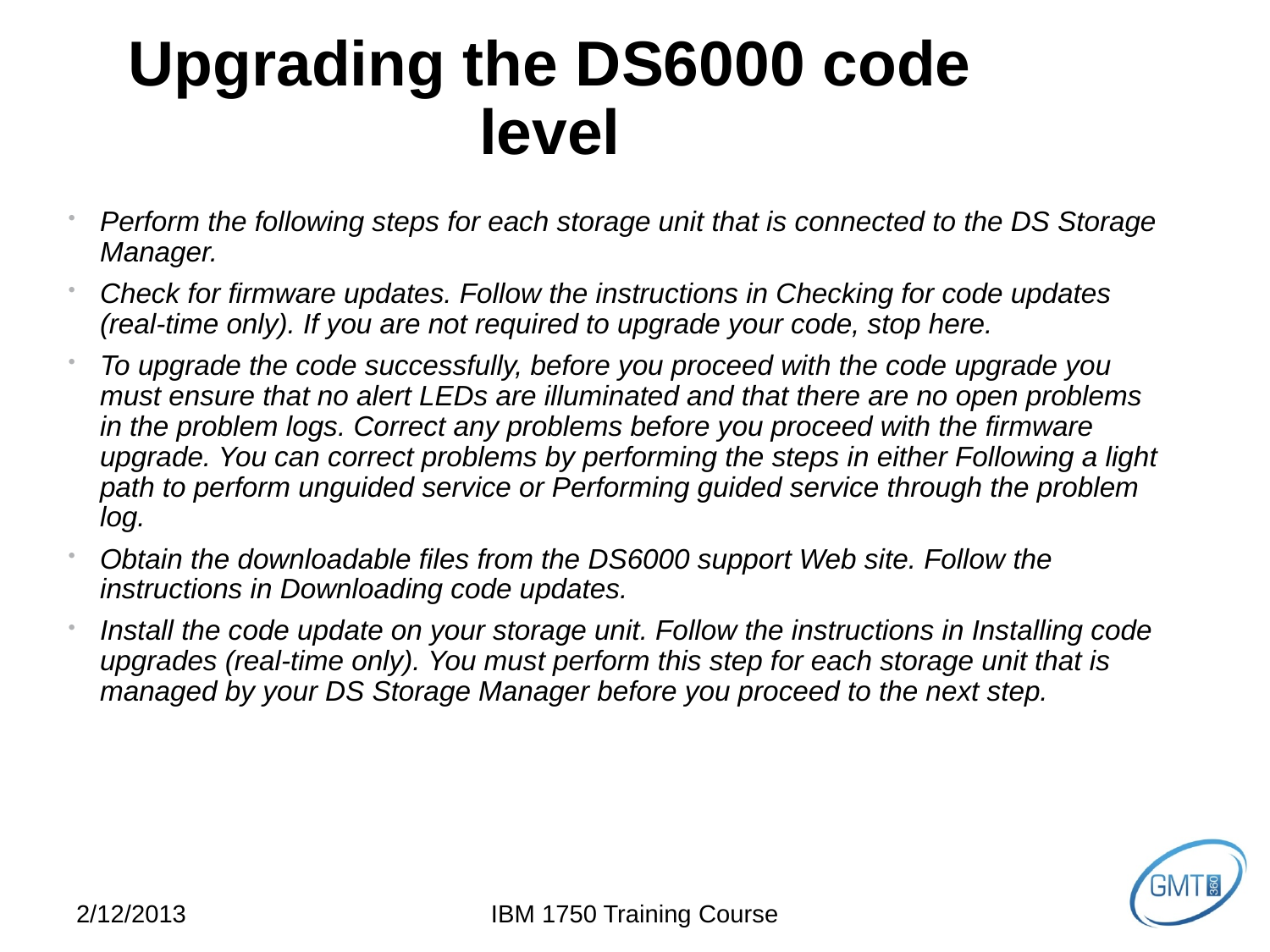

# Upgrading the DS6000 code level
Perform the following steps for each storage unit that is connected to the DS Storage Manager.
Check for firmware updates. Follow the instructions in Checking for code updates (real-time only). If you are not required to upgrade your code, stop here.
To upgrade the code successfully, before you proceed with the code upgrade you must ensure that no alert LEDs are illuminated and that there are no open problems in the problem logs. Correct any problems before you proceed with the firmware upgrade. You can correct problems by performing the steps in either Following a light path to perform unguided service or Performing guided service through the problem log.
Obtain the downloadable files from the DS6000 support Web site. Follow the instructions in Downloading code updates.
Install the code update on your storage unit. Follow the instructions in Installing code upgrades (real-time only). You must perform this step for each storage unit that is managed by your DS Storage Manager before you proceed to the next step.

2/12/2013
IBM 1750 Training Course